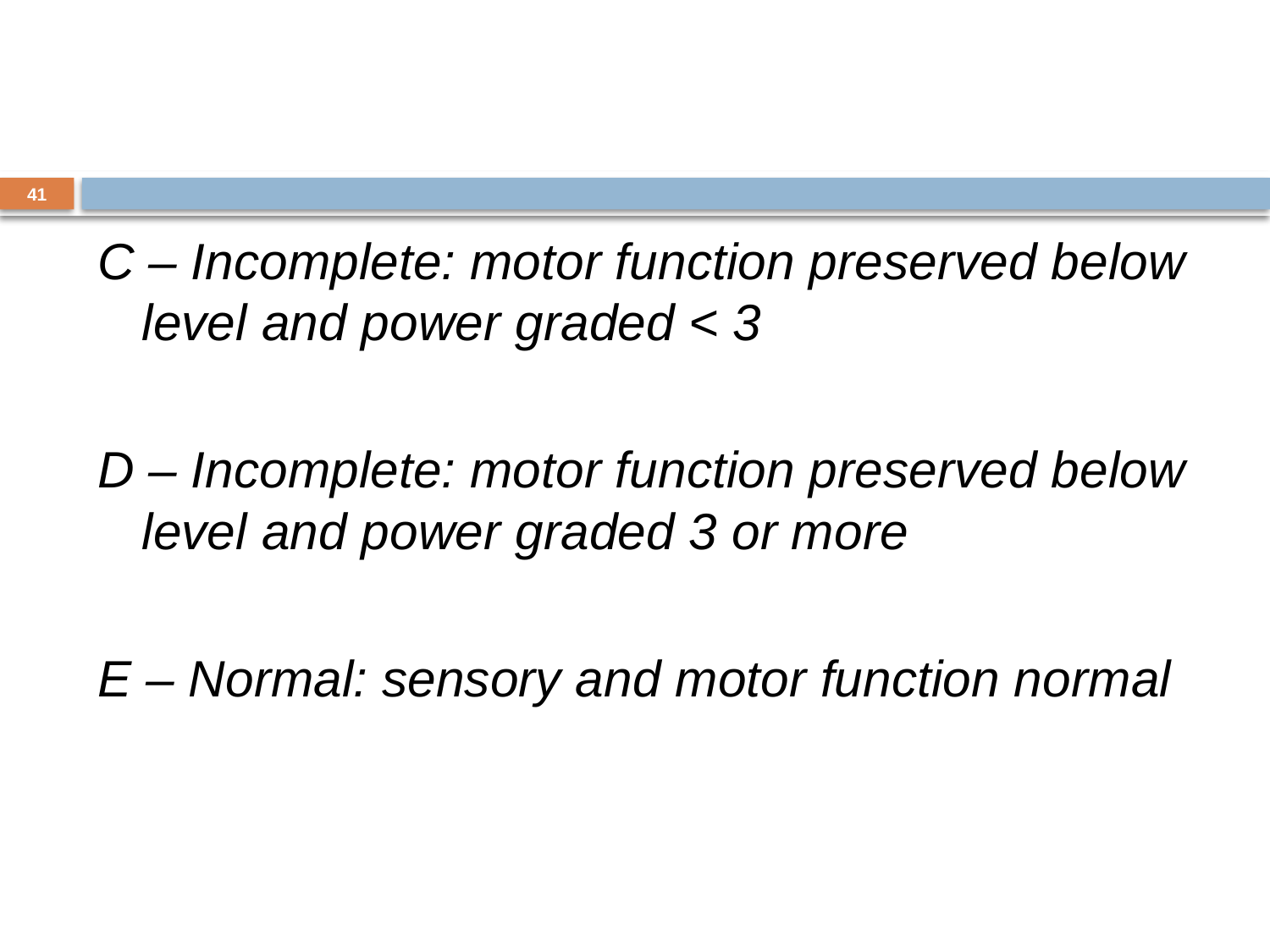

41
C – Incomplete: motor function preserved below level and power graded < 3

D – Incomplete: motor function preserved below level and power graded 3 or more

E – Normal: sensory and motor function normal